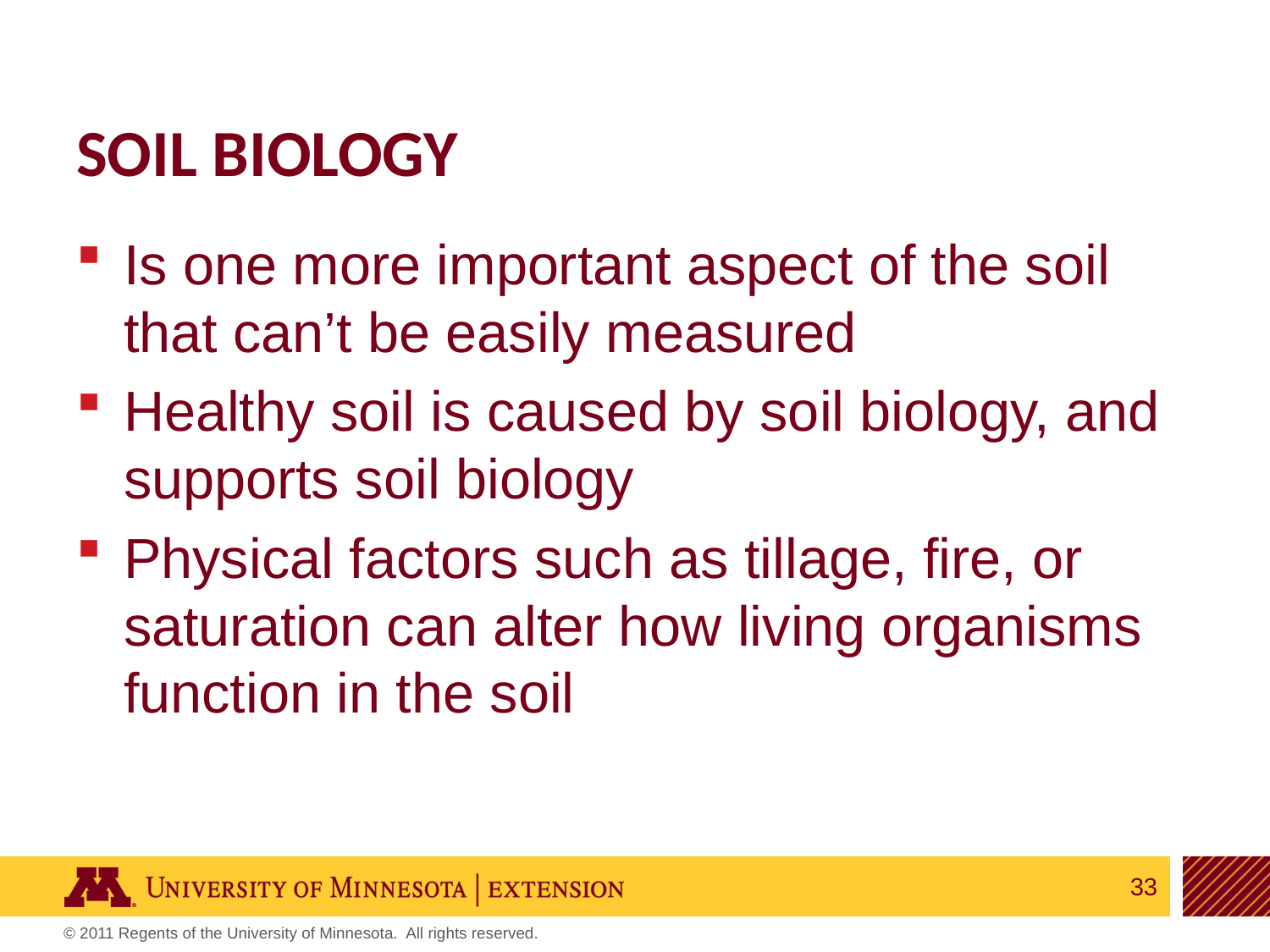

# Soil Biology
Is one more important aspect of the soil that can’t be easily measured
Healthy soil is caused by soil biology, and supports soil biology
Physical factors such as tillage, fire, or saturation can alter how living organisms function in the soil